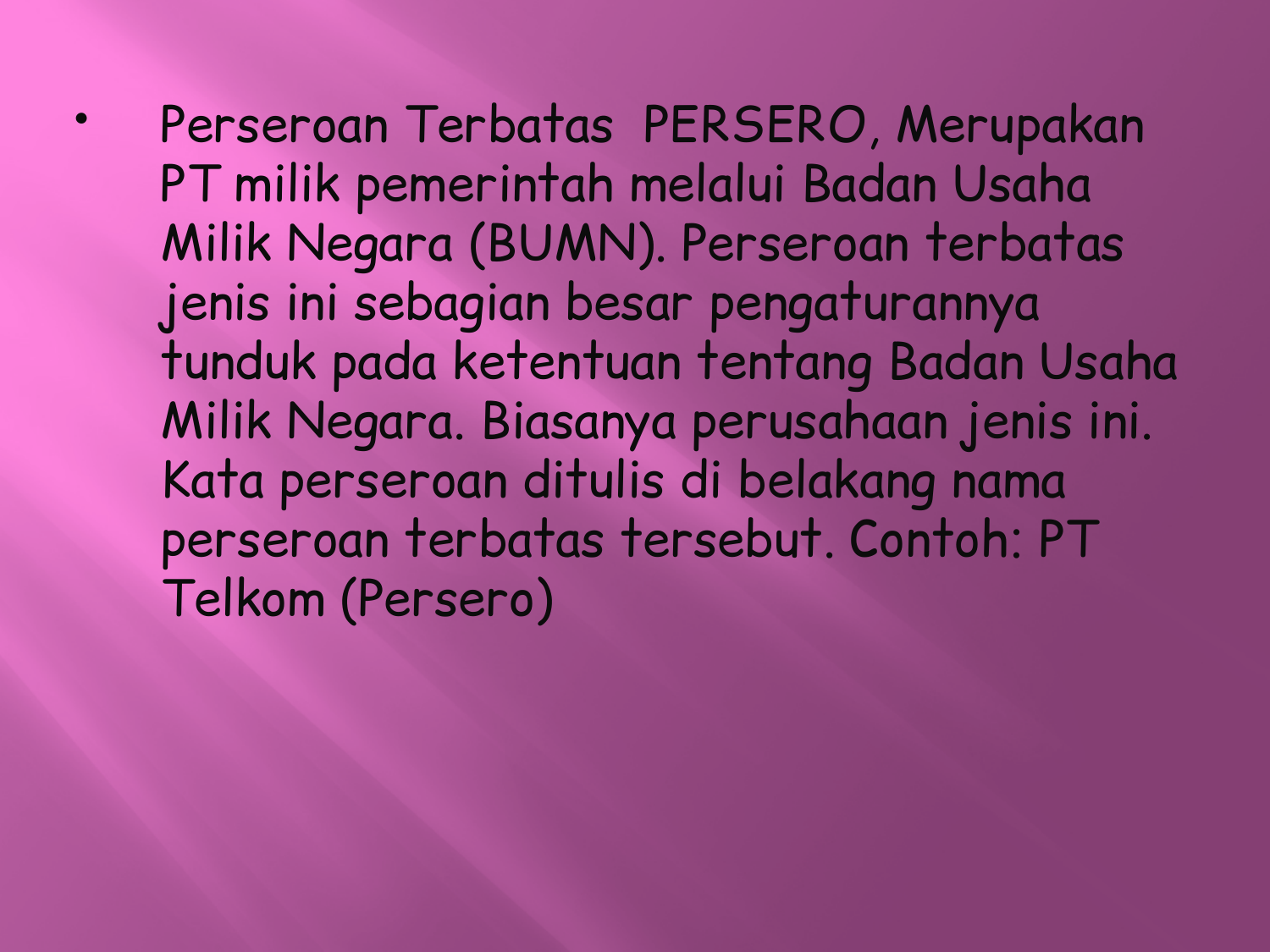

#
Perseroan Terbatas  PERSERO, Merupakan PT milik pemerintah melalui Badan Usaha Milik Negara (BUMN). Perseroan terbatas jenis ini sebagian besar pengaturannya tunduk pada ketentuan tentang Badan Usaha Milik Negara. Biasanya perusahaan jenis ini. Kata perseroan ditulis di belakang nama perseroan terbatas tersebut. Contoh: PT Telkom (Persero)